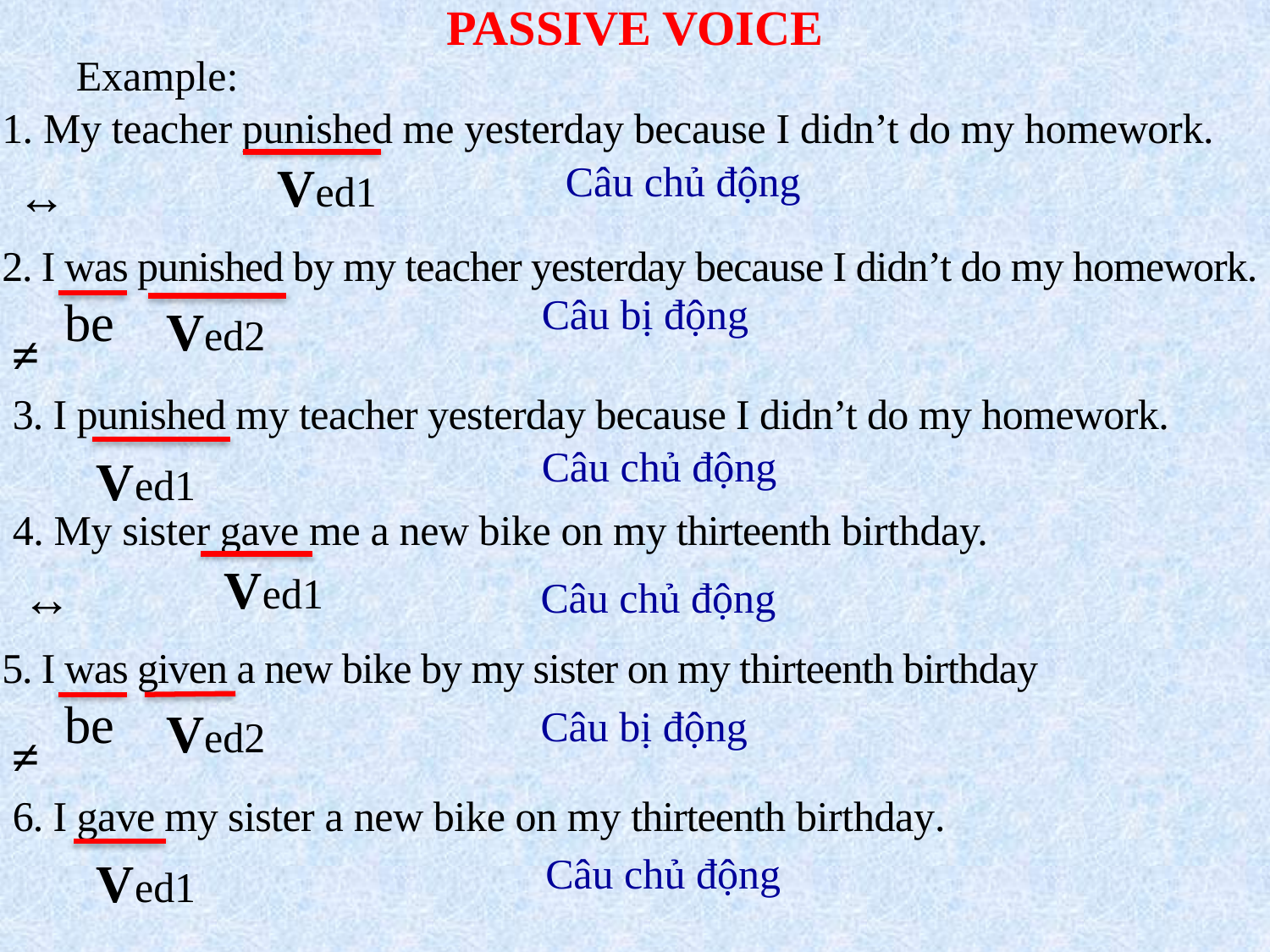

PASSIVE VOICE
Example:
1. My teacher punished me yesterday because I didn’t do my homework.
Ved1
Câu chủ động
↔
2. I was punished by my teacher yesterday because I didn’t do my homework.
Câu bị động
be
Ved2
≠
3. I punished my teacher yesterday because I didn’t do my homework.
Câu chủ động
Ved1
4. My sister gave me a new bike on my thirteenth birthday.
Ved1
↔
Câu chủ động
5. I was given a new bike by my sister on my thirteenth birthday
be
Ved2
Câu bị động
≠
6. I gave my sister a new bike on my thirteenth birthday.
Câu chủ động
Ved1